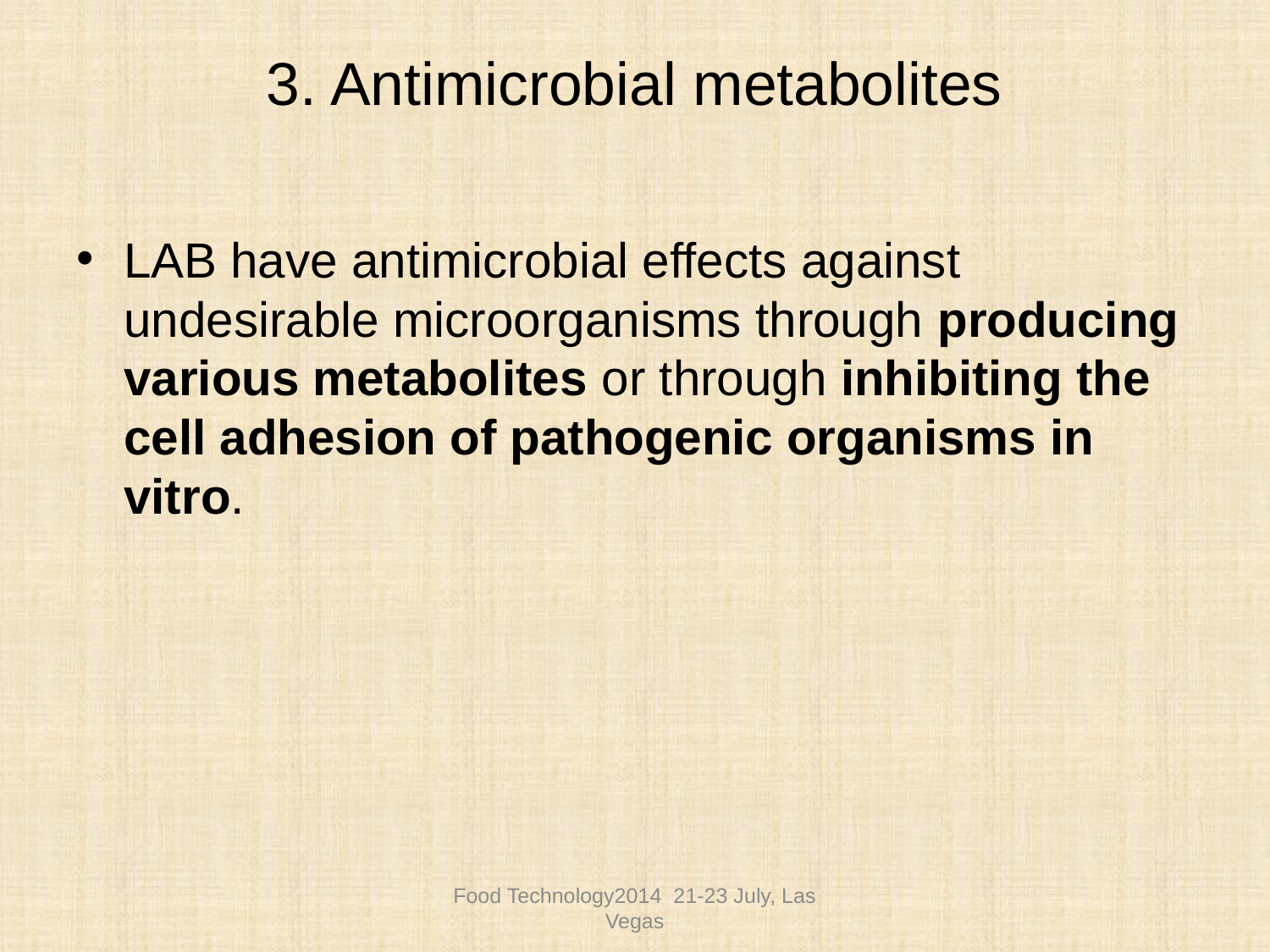

# 3. Antimicrobial metabolites
LAB have antimicrobial effects against undesirable microorganisms through producing various metabolites or through inhibiting the cell adhesion of pathogenic organisms in vitro.
Food Technology2014  21-23 July, Las Vegas